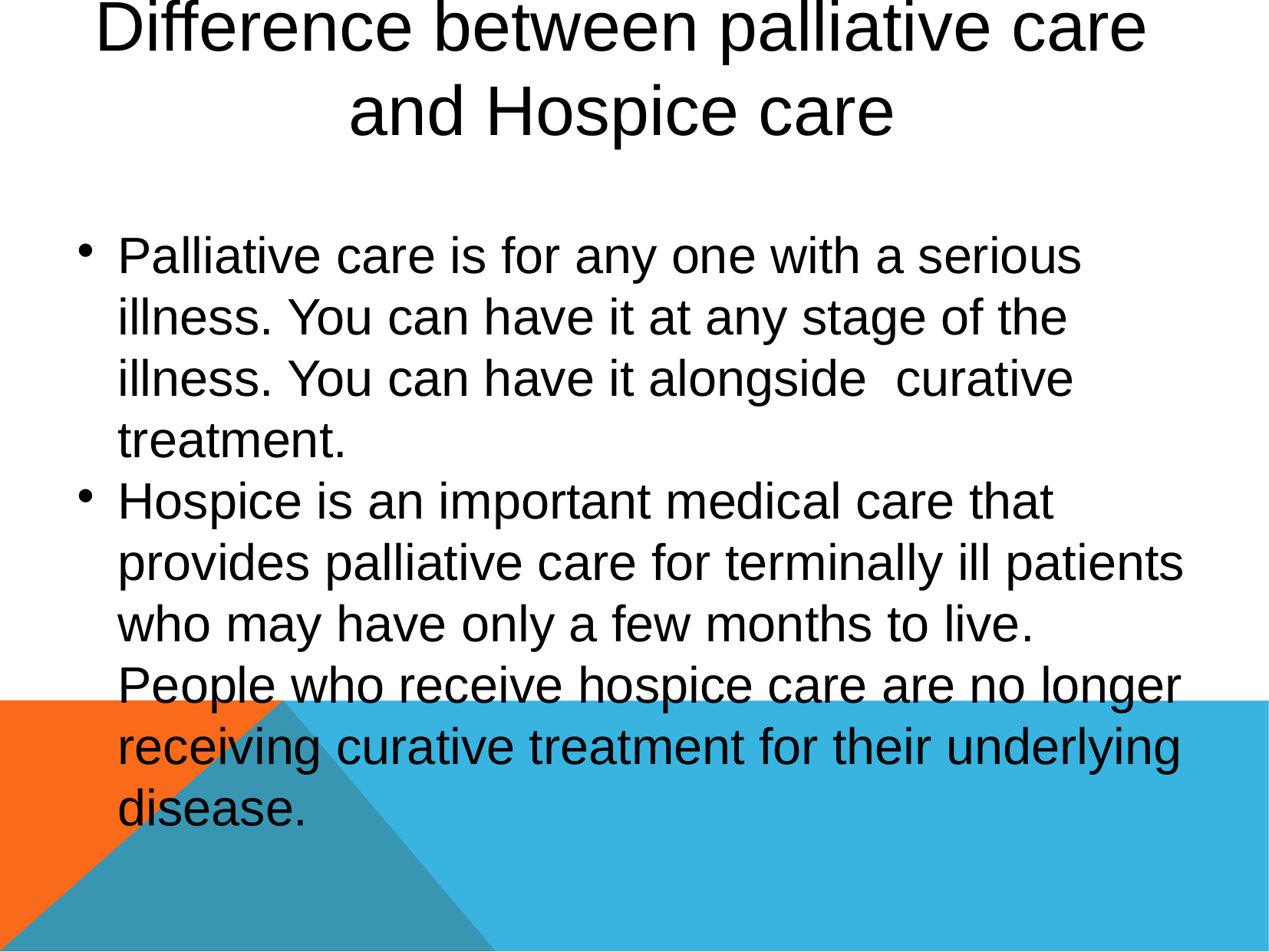

Difference between palliative care and Hospice care
Palliative care is for any one with a serious illness. You can have it at any stage of the illness. You can have it alongside  curative treatment.
Hospice is an important medical care that provides palliative care for terminally ill patients who may have only a few months to live. People who receive hospice care are no longer receiving curative treatment for their underlying disease.